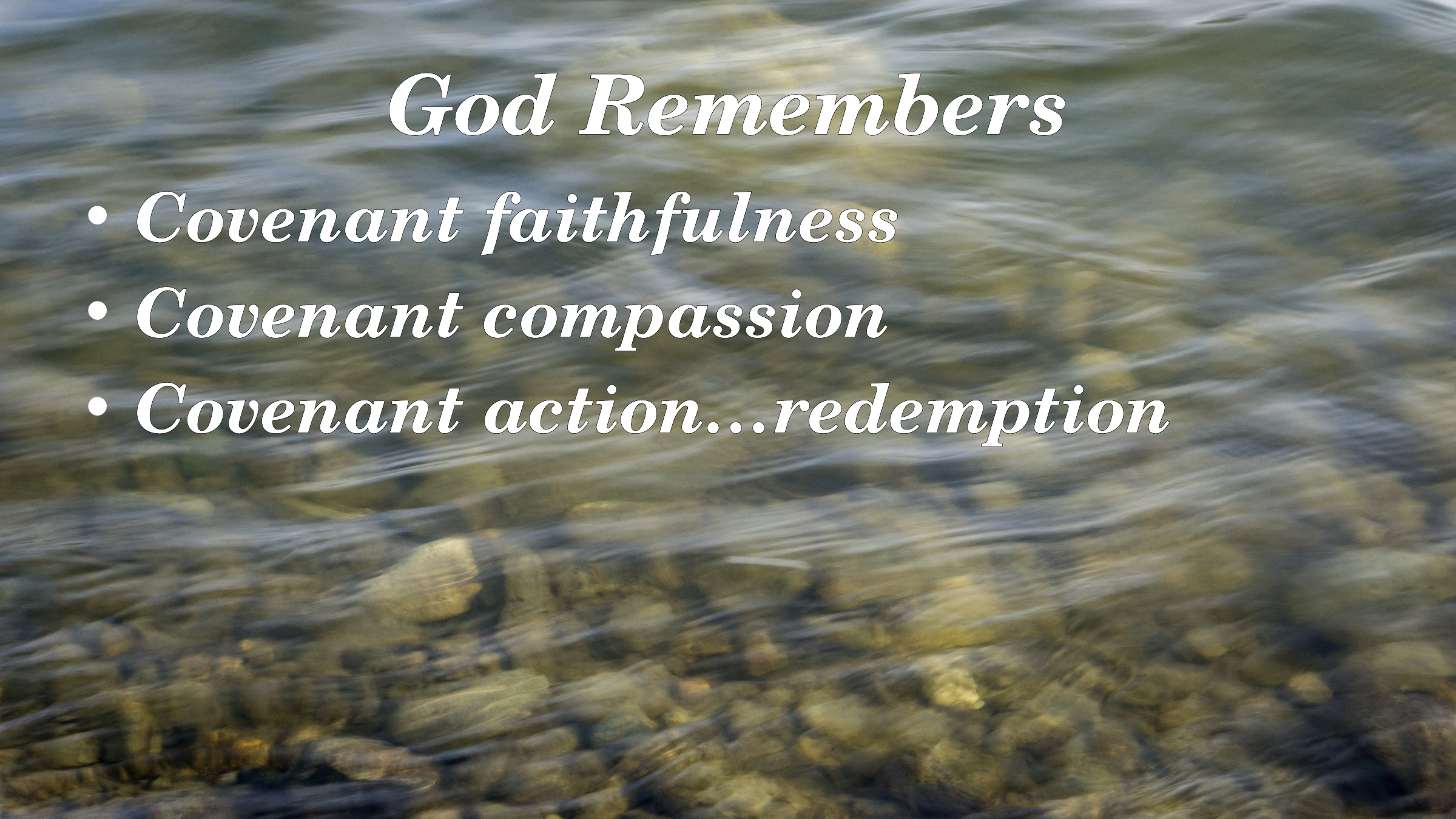

# God Remembers
Covenant faithfulness
Covenant compassion
Covenant action…redemption